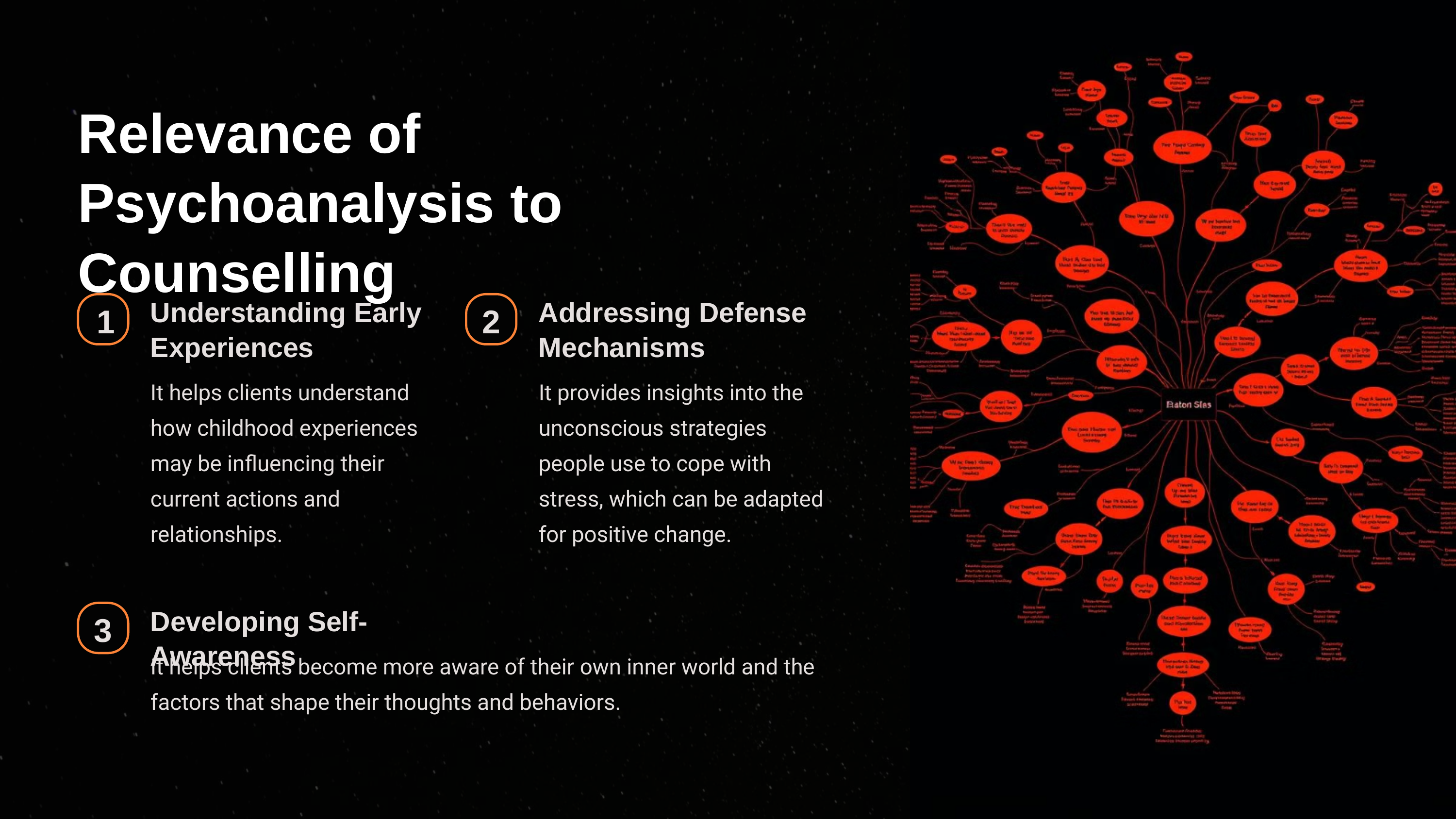

Relevance of Psychoanalysis to Counselling

Understanding Early Experiences
Addressing Defense Mechanisms
1
2
It helps clients understand how childhood experiences may be influencing their current actions and relationships.
It provides insights into the unconscious strategies people use to cope with stress, which can be adapted for positive change.

Developing Self-Awareness
3
It helps clients become more aware of their own inner world and the factors that shape their thoughts and behaviors.